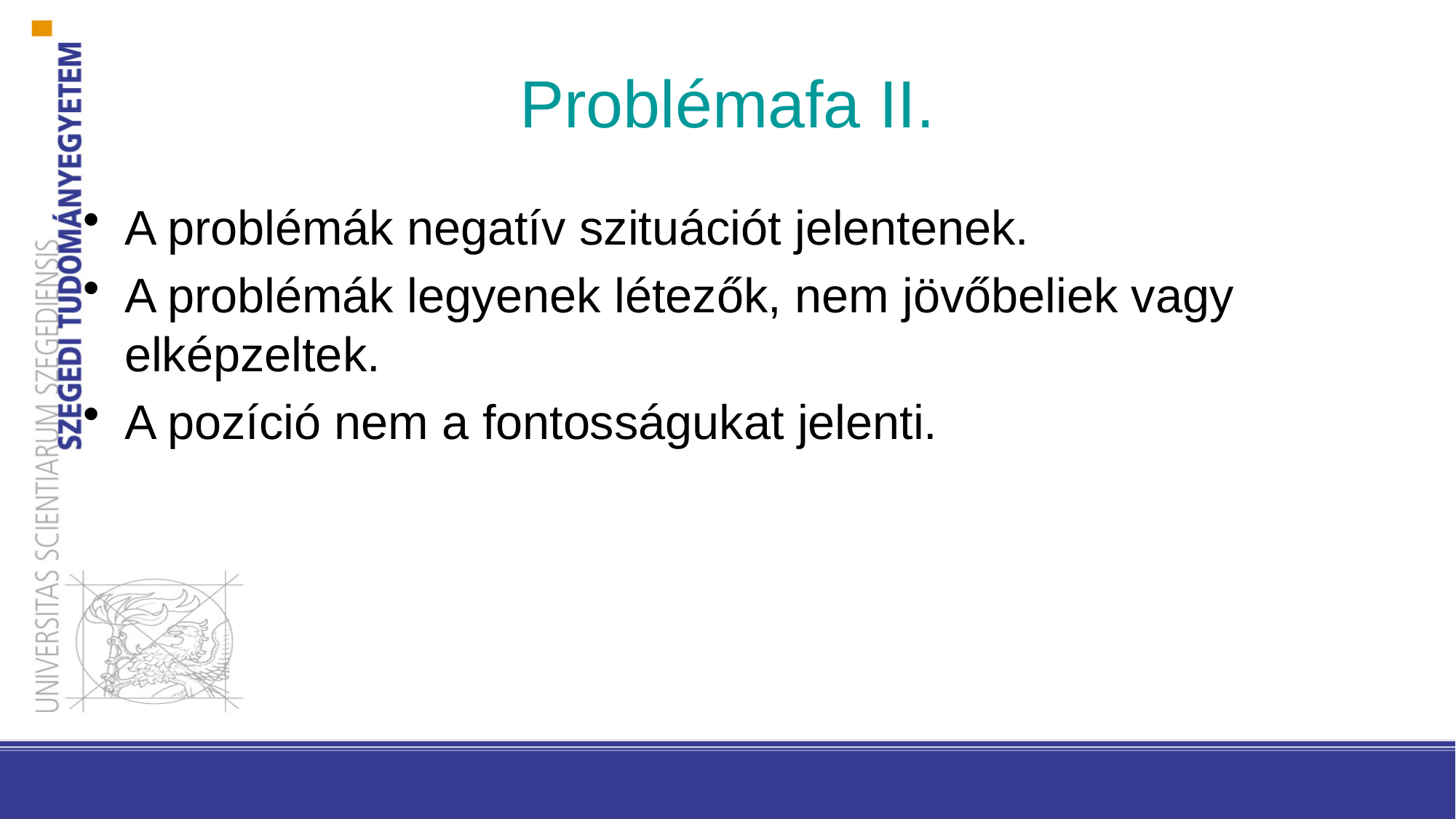

# Problémafa II.
A problémák negatív szituációt jelentenek.
A problémák legyenek létezők, nem jövőbeliek vagy elképzeltek.
A pozíció nem a fontosságukat jelenti.